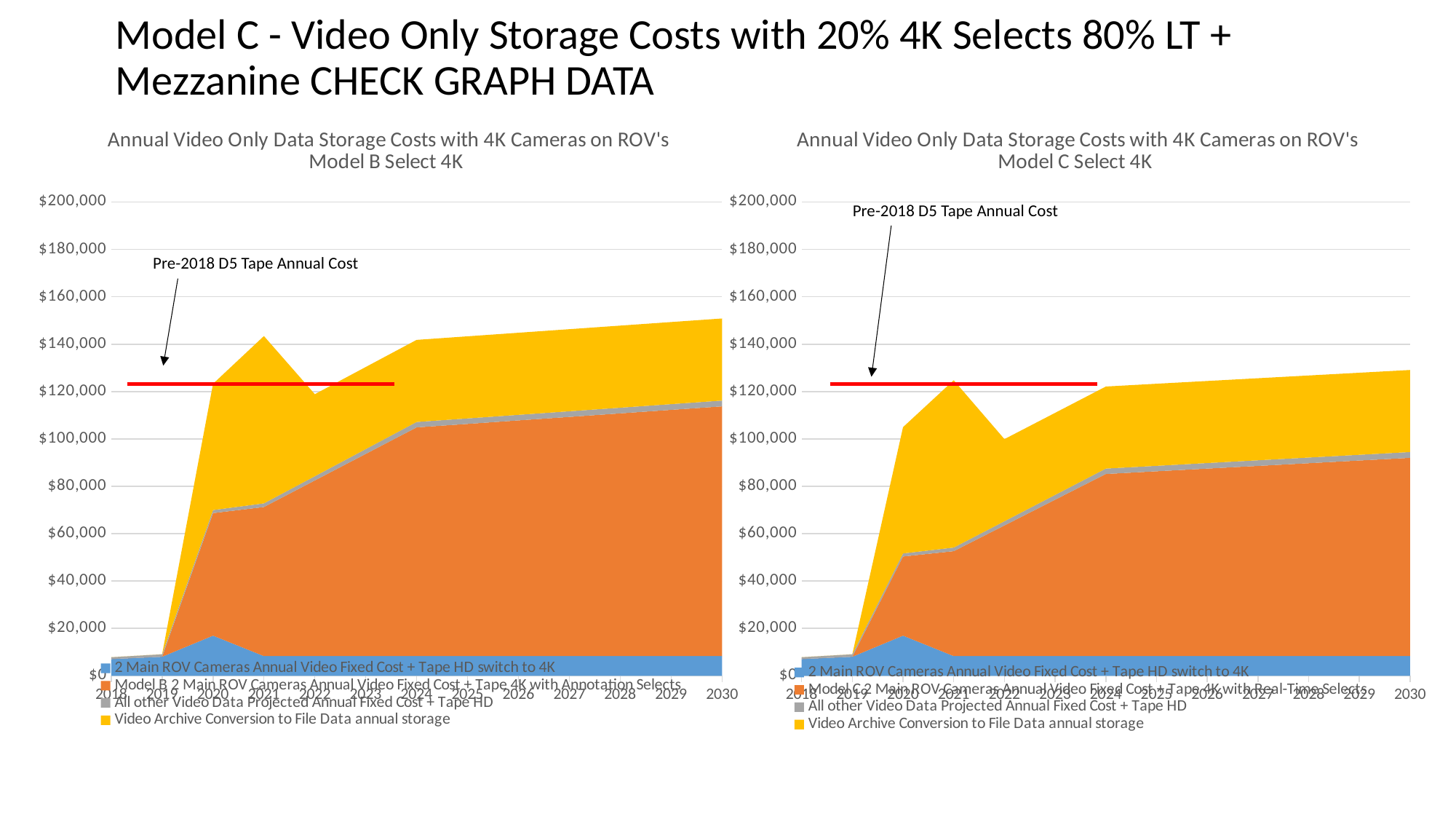

# Model C - Video Only Storage Costs with 20% 4K Selects 80% LT + Mezzanine CHECK GRAPH DATA

### Chart: Annual Video Only Data Storage Costs with 4K Cameras on ROV's Model B Select 4K

| Category | 2 Main ROV Cameras Annual Video Fixed Cost + Tape HD switch to 4K | Model B 2 Main ROV Cameras Annual Video Fixed Cost + Tape 4K with Annotation Selects | All other Video Data Projected Annual Fixed Cost + Tape HD | Video Archive Conversion to File Data annual storage  |
|---|---|---|---|---|
| 2018 | 7042.258094500388 | 0.0 | 782.4731216111543 | 0.0 |
| 2019 | 8027.898441518206 | 0.0 | 1028.9215120061967 | 0.0 |
| 2020 | 16935.24988303641 | 51735.75975522851 | 1280.651902401239 | 53315.96772297445 |
| 2021 | 8307.102883036408 | 62941.53151045701 | 1532.382292796282 | 70641.56929344889 |
| 2022 | 8307.102883036408 | 74147.30326568552 | 1784.1126831913243 | 34651.203140948885 |
| 2023 | 8307.102883036408 | 85353.07502091401 | 2035.843073586367 | 34651.203140948885 |
| 2024 | 8307.102883036408 | 96558.84677614256 | 2287.5734639814095 | 34651.203140948885 |
| 2025 | 8307.102883036408 | 98040.06045153954 | 2313.945415728671 | 34651.203140948885 |
| 2026 | 8307.102883036408 | 99521.2741269365 | 2340.3173674759323 | 34651.203140948885 |
| 2027 | 8307.102883036408 | 101002.48780233346 | 2366.6893192231933 | 34651.203140948885 |
| 2028 | 8307.102883036408 | 102483.70147773043 | 2393.0612709704546 | 34651.203140948885 |
| 2029 | 8307.102883036408 | 103964.91515312741 | 2419.4332227177156 | 34651.203140948885 |
| 2030 | 8307.102883036408 | 105446.12882852436 | 2445.805174464976 | 34651.203140948885 |

### Chart: Annual Video Only Data Storage Costs with 4K Cameras on ROV's Model C Select 4K

| Category | 2 Main ROV Cameras Annual Video Fixed Cost + Tape HD switch to 4K | Model C 2 Main ROV Cameras Annual Video Fixed Cost + Tape 4K with Real-Time Selects | All other Video Data Projected Annual Fixed Cost + Tape HD | Video Archive Conversion to File Data annual storage  |
|---|---|---|---|---|
| 2018 | 7042.258094500388 | 0.0 | 782.4731216111543 | 0.0 |
| 2019 | 8027.898441518206 | 0.0 | 1028.9215120061967 | 0.0 |
| 2020 | 16935.24988303641 | 33427.251755228506 | 1280.651902401239 | 53315.96772297445 |
| 2021 | 8307.102883036408 | 44289.799510457015 | 1532.382292796282 | 70641.56929344889 |
| 2022 | 8307.102883036408 | 55152.34726568552 | 1784.1126831913243 | 34651.203140948885 |
| 2023 | 8307.102883036408 | 66014.89502091403 | 2035.843073586367 | 34651.203140948885 |
| 2024 | 8307.102883036408 | 76877.44277614256 | 2287.5734639814095 | 34651.203140948885 |
| 2025 | 8307.102883036408 | 78015.43245153953 | 2313.945415728671 | 34651.203140948885 |
| 2026 | 8307.102883036408 | 79153.4221269365 | 2340.3173674759323 | 34651.203140948885 |
| 2027 | 8307.102883036408 | 80291.41180233346 | 2366.6893192231933 | 34651.203140948885 |
| 2028 | 8307.102883036408 | 81429.40147773043 | 2393.0612709704546 | 34651.203140948885 |
| 2029 | 8307.102883036408 | 82567.39115312739 | 2419.4332227177156 | 34651.203140948885 |
| 2030 | 8307.102883036408 | 83705.38082852433 | 2445.805174464976 | 34651.203140948885 |
Pre-2018 D5 Tape Annual Cost
Pre-2018 D5 Tape Annual Cost